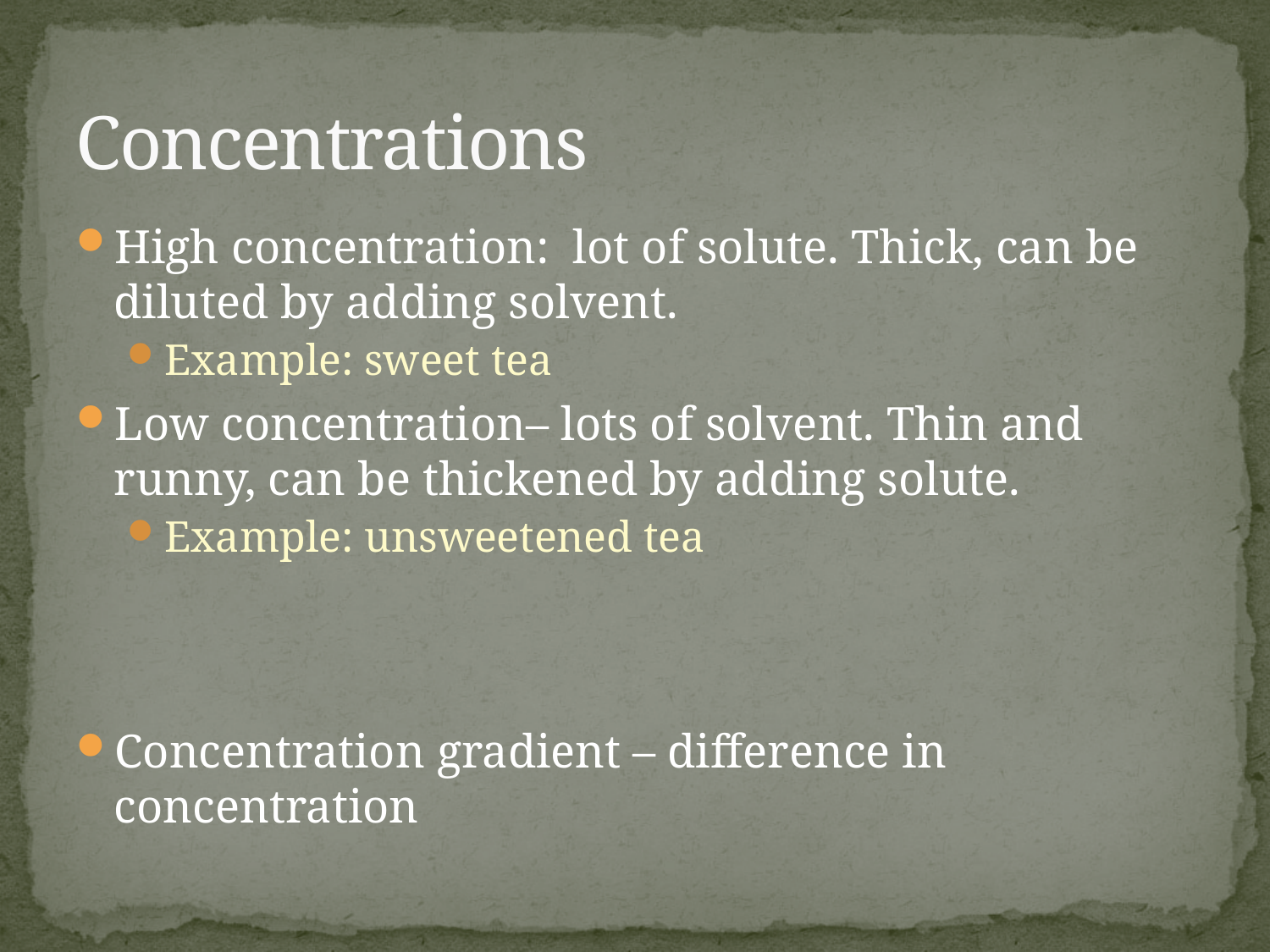

# Concentrations
High concentration:  lot of solute. Thick, can be diluted by adding solvent.
Example: sweet tea
Low concentration– lots of solvent. Thin and runny, can be thickened by adding solute.
Example: unsweetened tea

Concentration gradient – difference in concentration